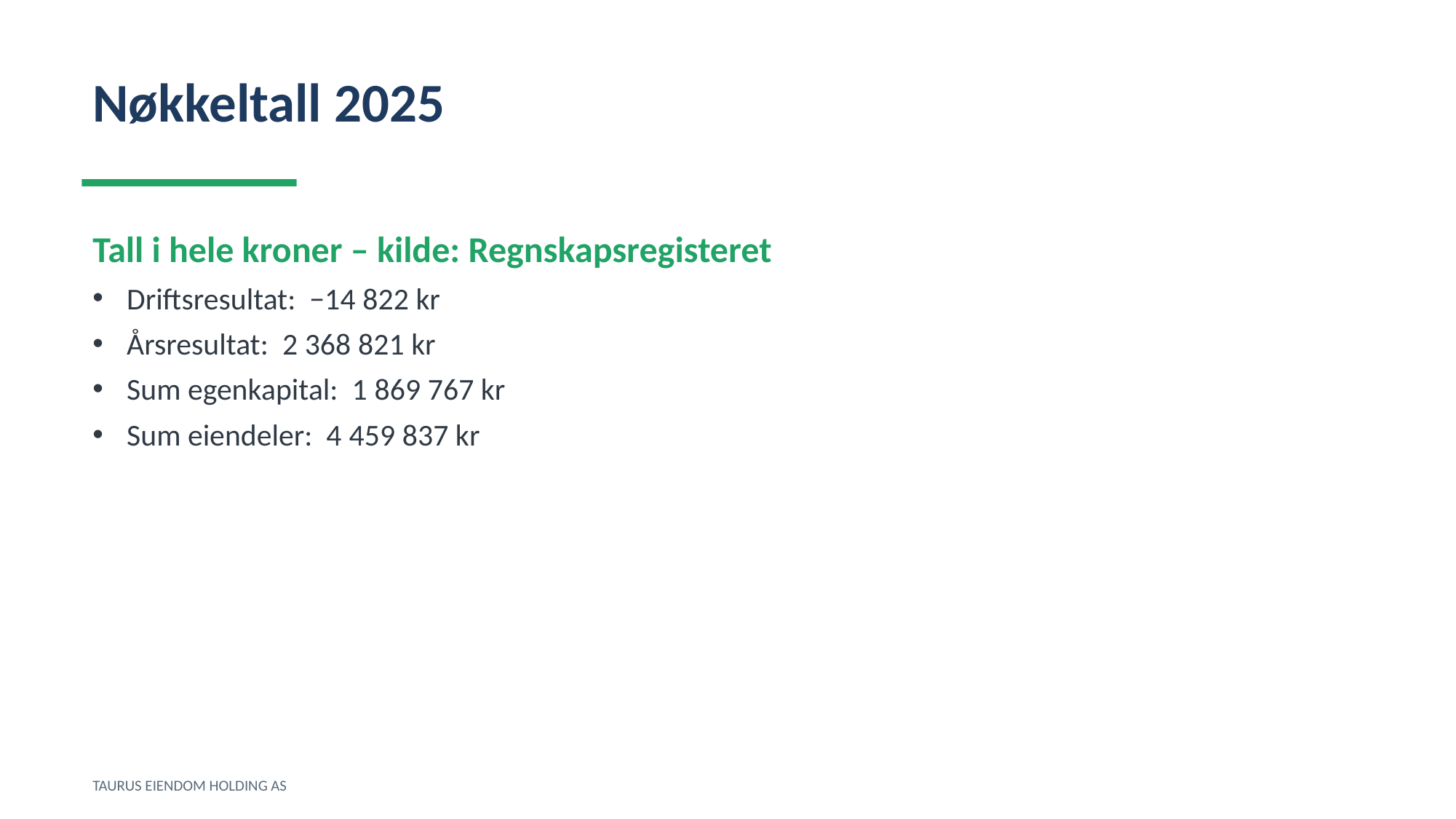

Nøkkeltall 2025

Tall i hele kroner – kilde: Regnskapsregisteret
Driftsresultat:  −14 822 kr
Årsresultat:  2 368 821 kr
Sum egenkapital:  1 869 767 kr
Sum eiendeler:  4 459 837 kr
TAURUS EIENDOM HOLDING AS